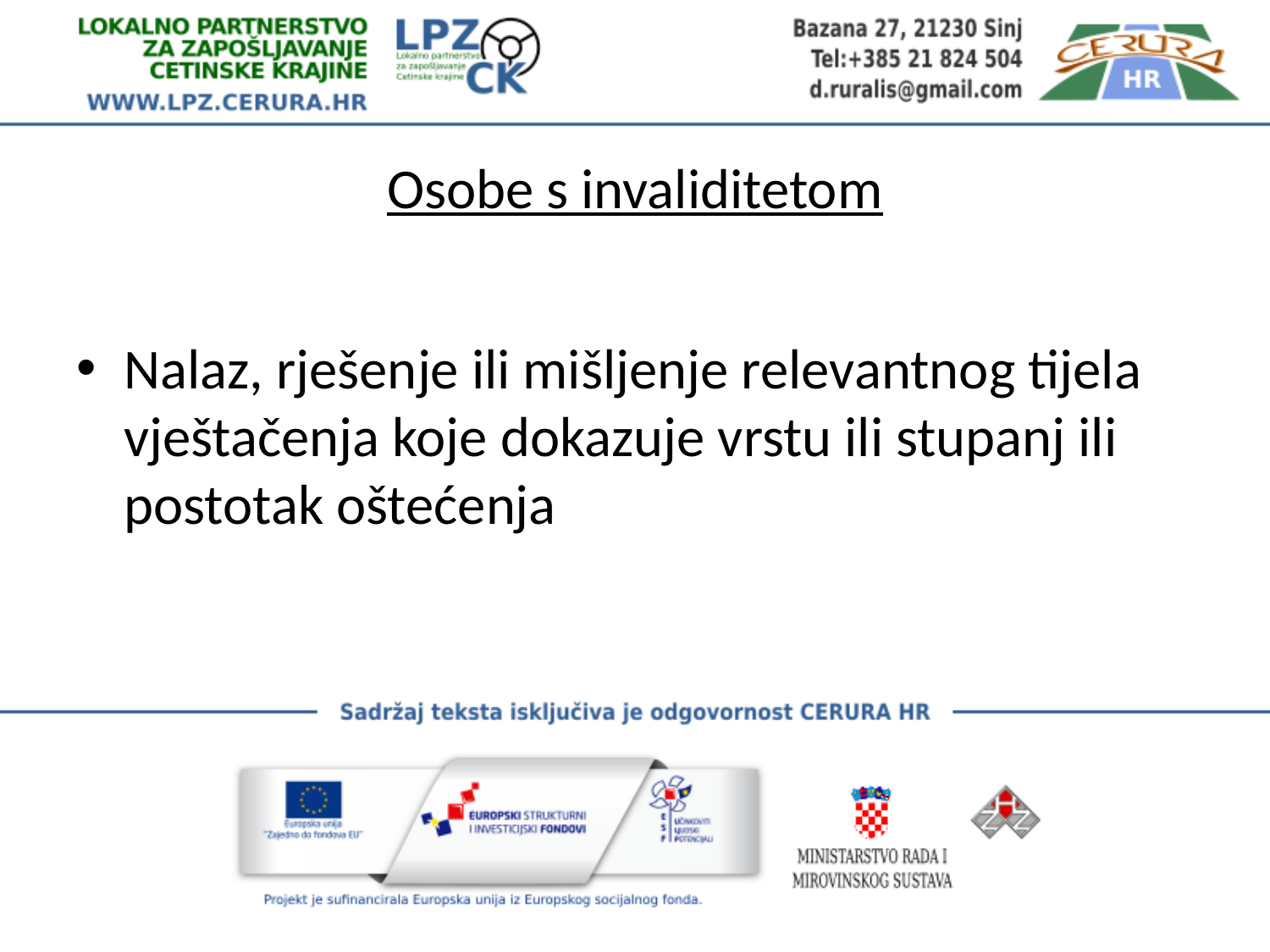

# Osobe s invaliditetom
Nalaz, rješenje ili mišljenje relevantnog tijela vještačenja koje dokazuje vrstu ili stupanj ili postotak oštećenja